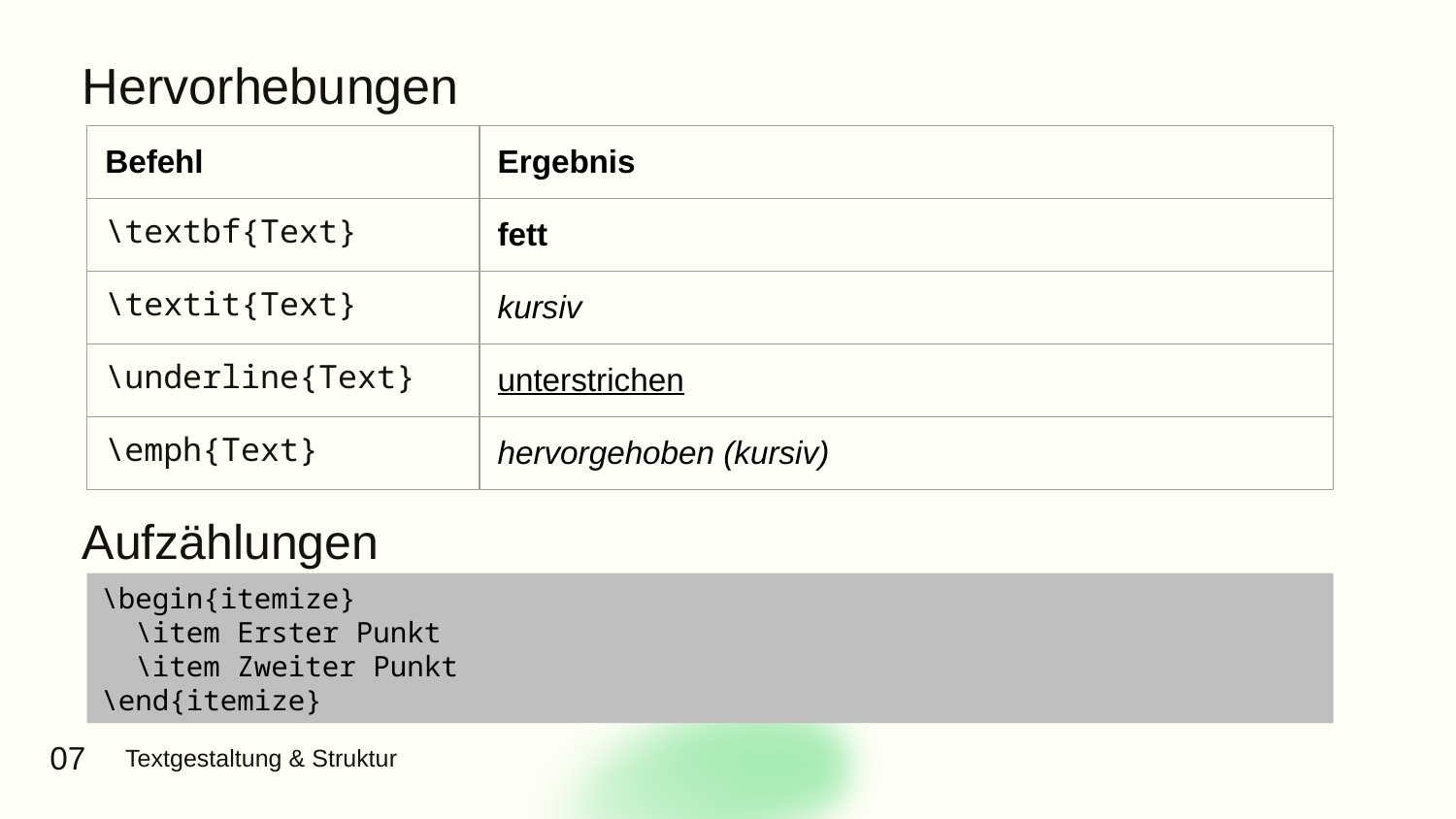

# Hervorhebungen
| Befehl | Ergebnis |
| --- | --- |
| \textbf{Text} | fett |
| \textit{Text} | kursiv |
| \underline{Text} | unterstrichen |
| \emph{Text} | hervorgehoben (kursiv) |
Aufzählungen
\begin{itemize}
  \item Erster Punkt
  \item Zweiter Punkt
\end{itemize}
07
Textgestaltung & Struktur